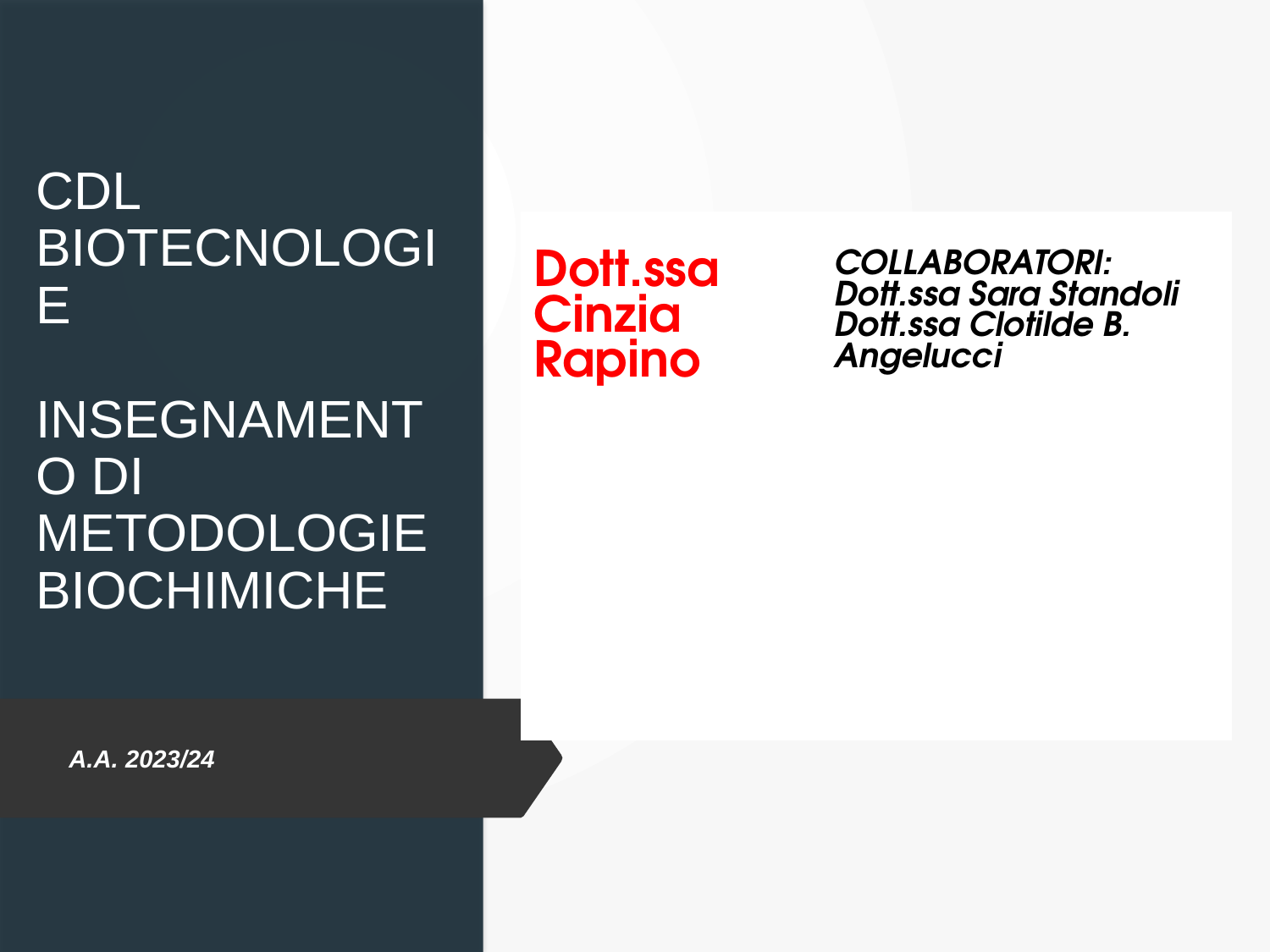

# CDL BIOTECNOLOGIE INSEGNAMENTO DI METODOLOGIE BIOCHIMICHE
| Dott.ssa Cinzia Rapino | COLLABORATORI: Dott.ssa Sara Standoli Dott.ssa Clotilde B. Angelucci |
| --- | --- |
|  |  |

A.A. 2023/24